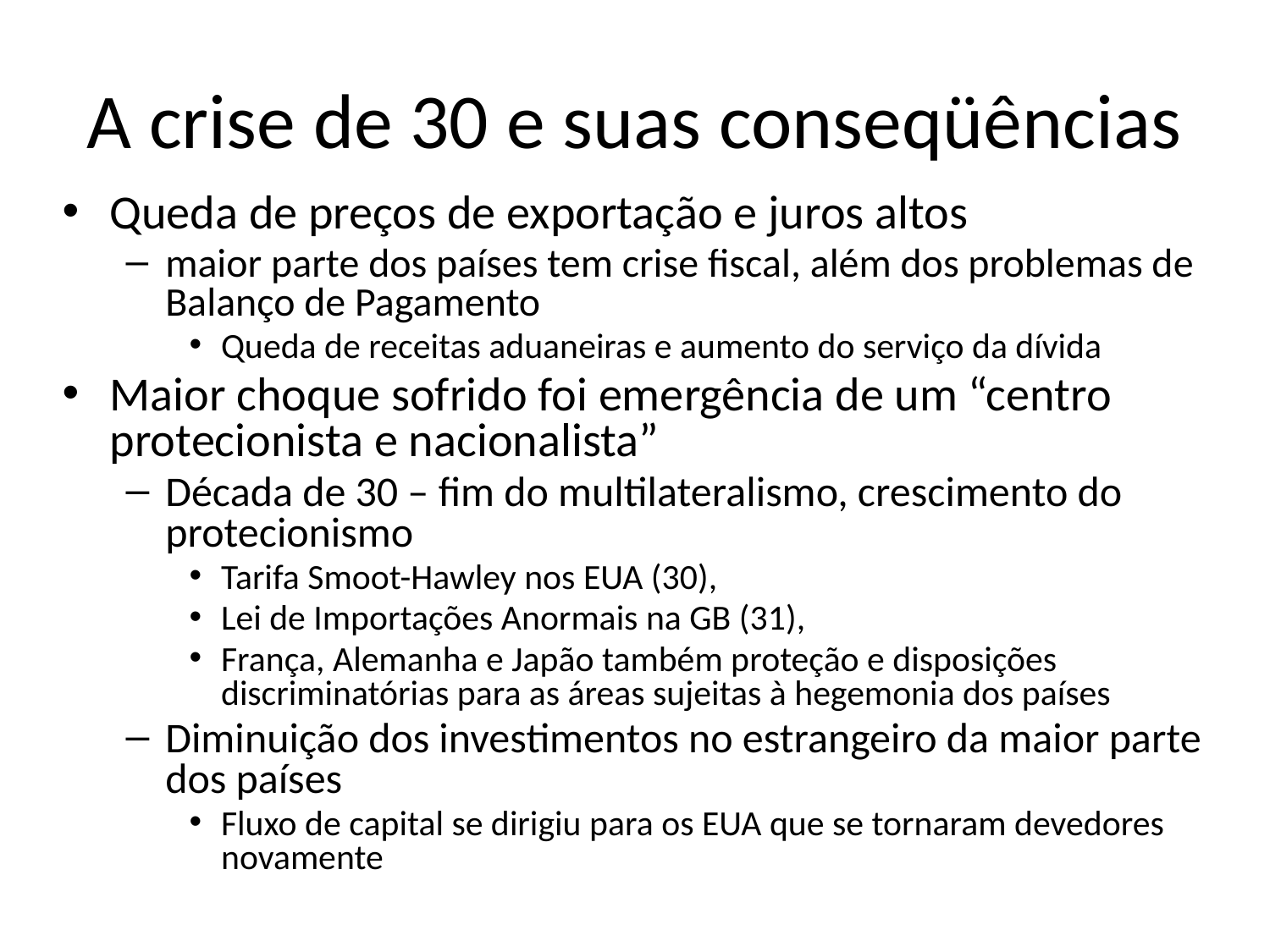

# A crise de 30 e suas conseqüências
Queda de preços de exportação e juros altos
maior parte dos países tem crise fiscal, além dos problemas de Balanço de Pagamento
Queda de receitas aduaneiras e aumento do serviço da dívida
Maior choque sofrido foi emergência de um “centro protecionista e nacionalista”
Década de 30 – fim do multilateralismo, crescimento do protecionismo
Tarifa Smoot-Hawley nos EUA (30),
Lei de Importações Anormais na GB (31),
França, Alemanha e Japão também proteção e disposições discriminatórias para as áreas sujeitas à hegemonia dos países
Diminuição dos investimentos no estrangeiro da maior parte dos países
Fluxo de capital se dirigiu para os EUA que se tornaram devedores novamente